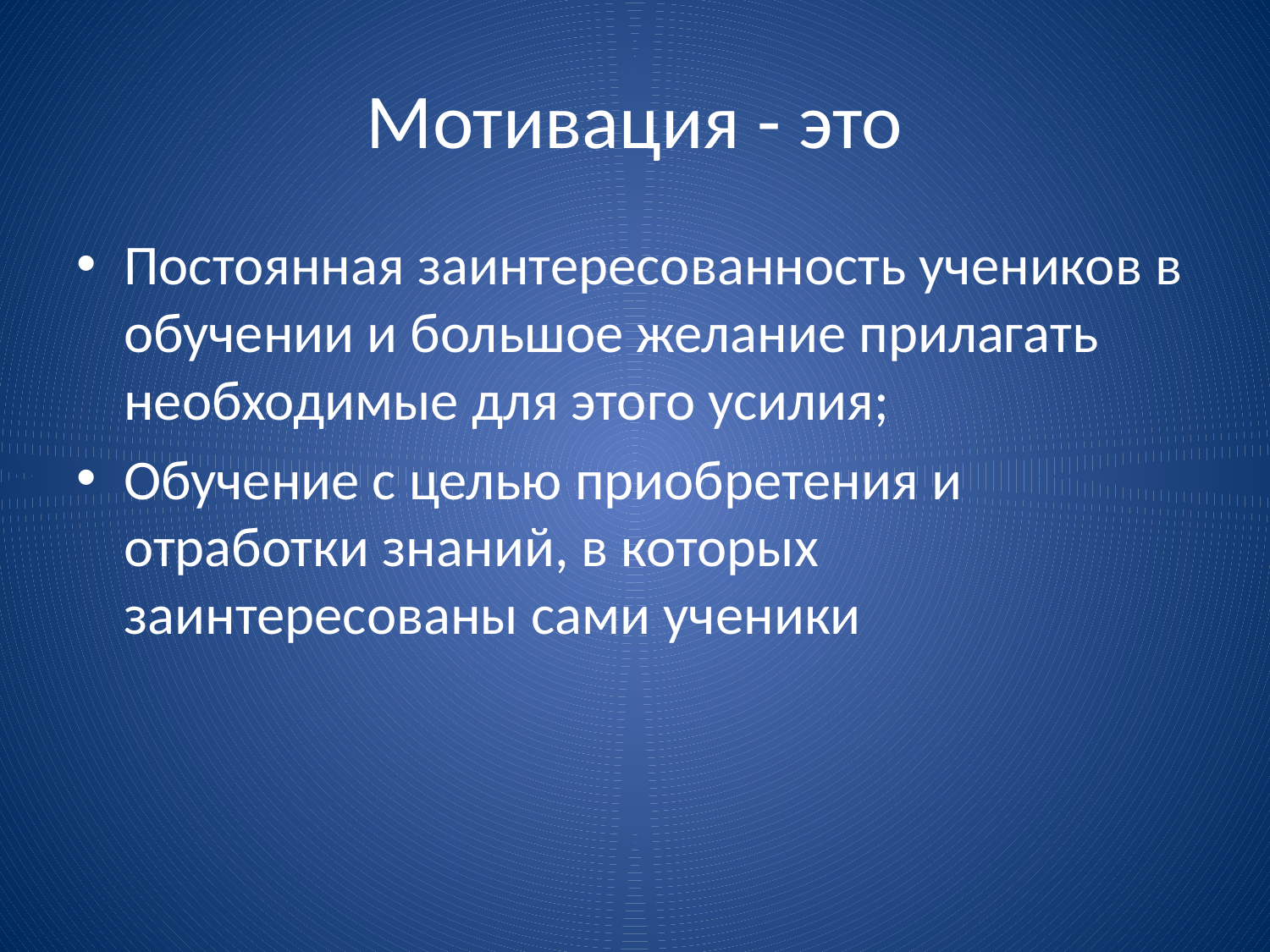

# Мотивация - это
Постоянная заинтересованность учеников в обучении и большое желание прилагать необходимые для этого усилия;
Обучение с целью приобретения и отработки знаний, в которых заинтересованы сами ученики